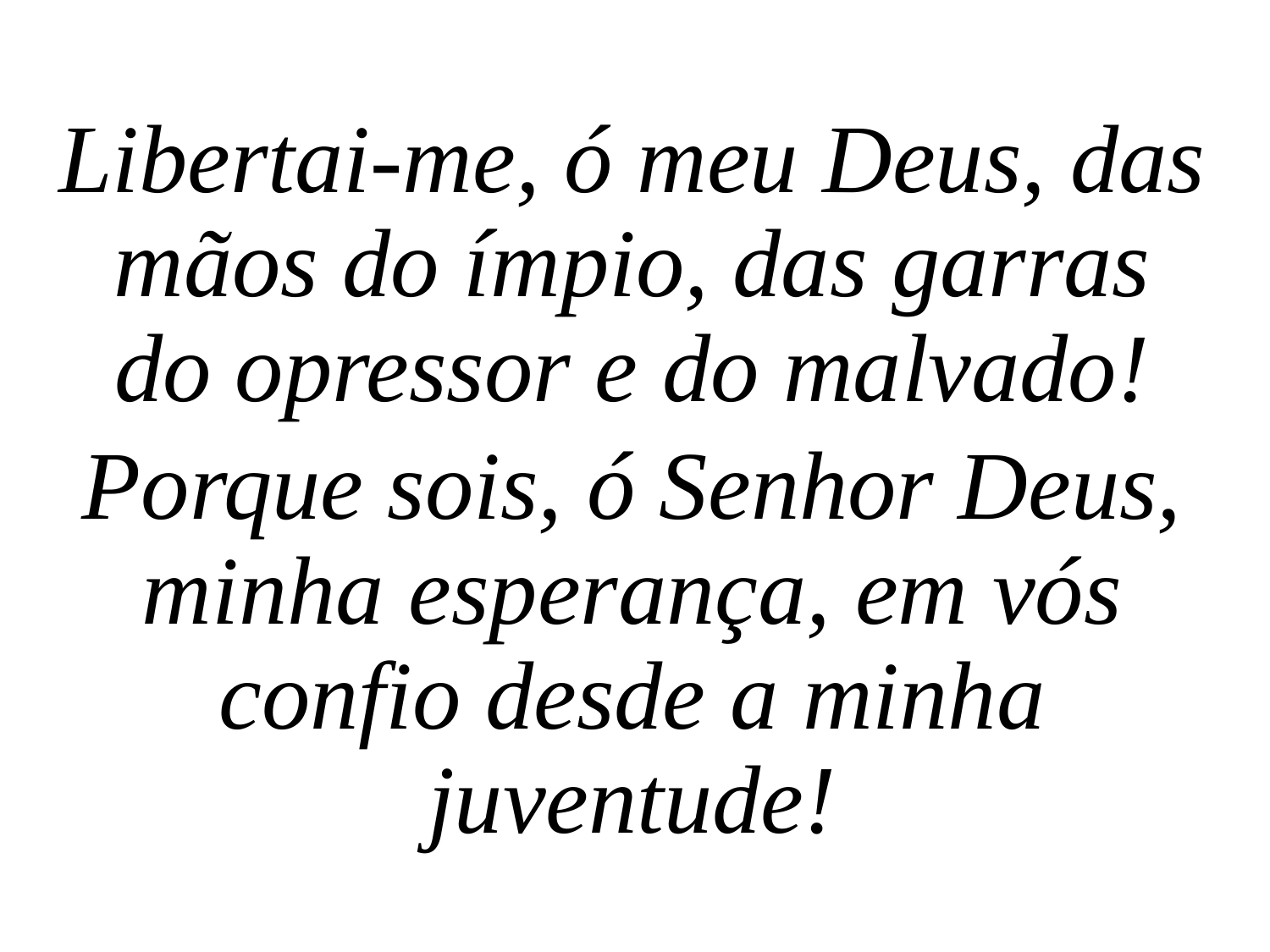

Libertai-me, ó meu Deus, das mãos do ímpio, das garras do opressor e do malvado!
Porque sois, ó Senhor Deus, minha esperança, em vós confio desde a minha juventude!